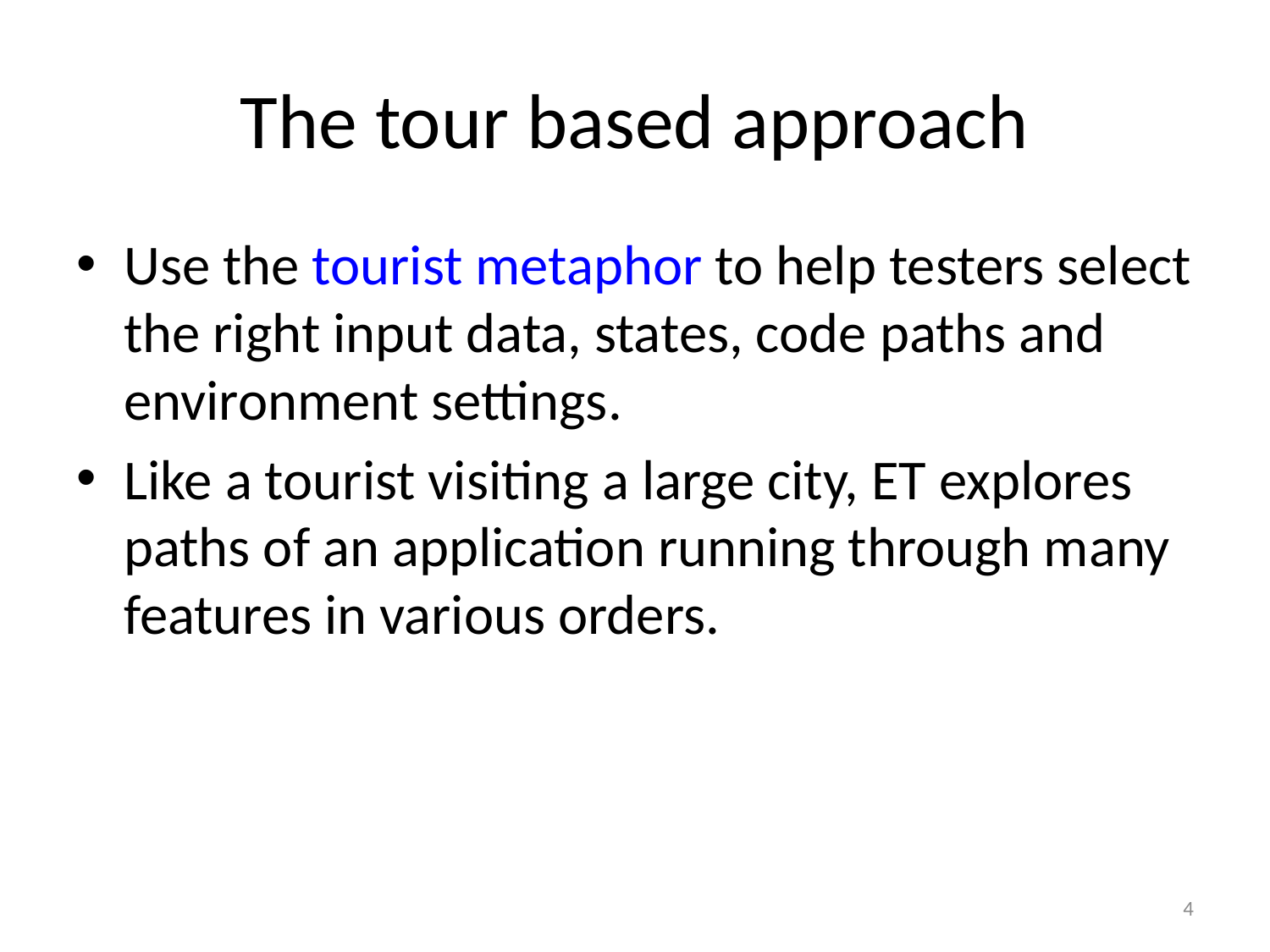

# The tour based approach
Use the tourist metaphor to help testers select the right input data, states, code paths and environment settings.
Like a tourist visiting a large city, ET explores paths of an application running through many features in various orders.
4